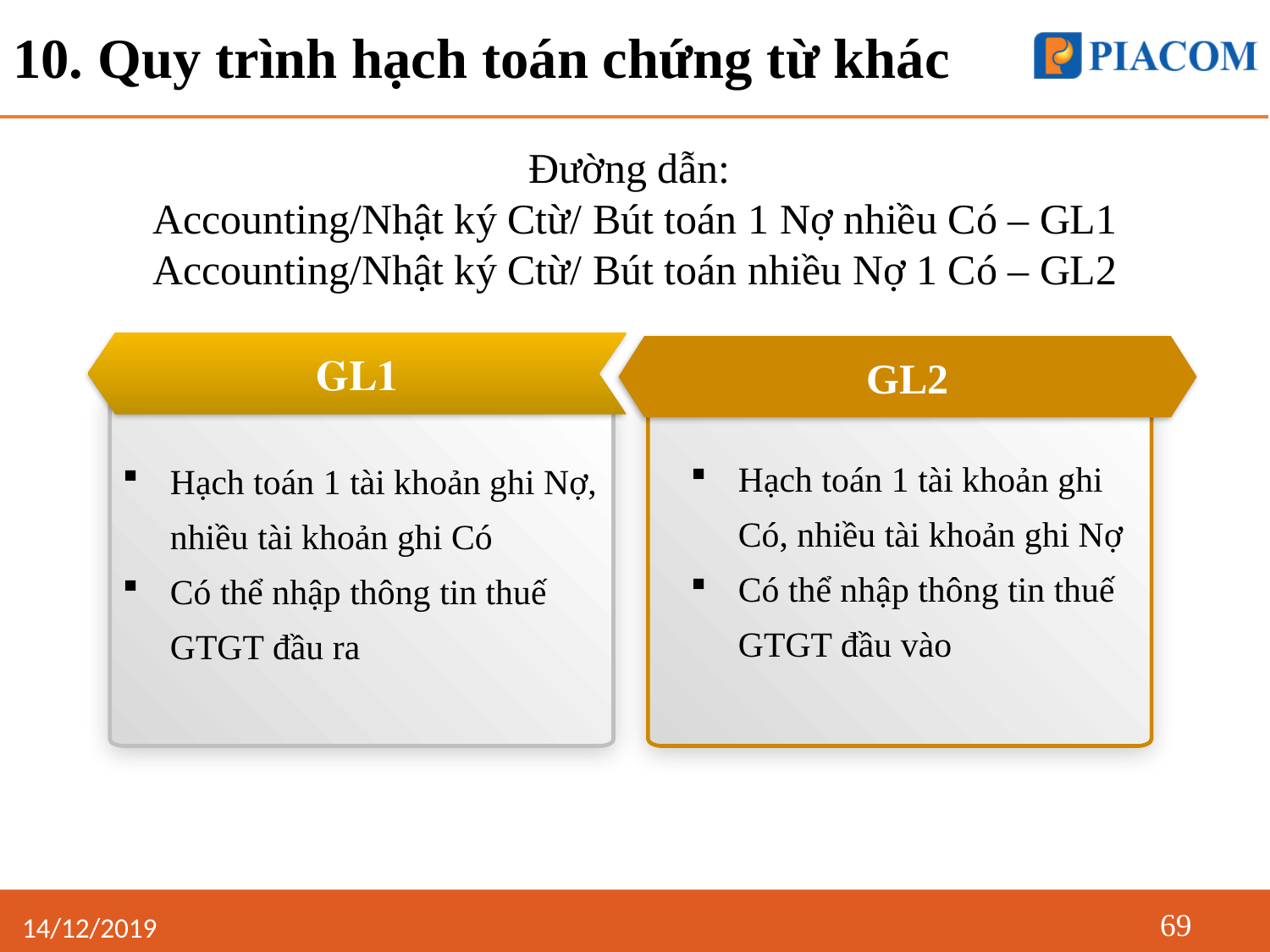

# 10. Quy trình hạch toán chứng từ khác
Đường dẫn:
Accounting/Nhật ký Ctừ/ Bút toán 1 Nợ nhiều Có – GL1
Accounting/Nhật ký Ctừ/ Bút toán nhiều Nợ 1 Có – GL2
GL1
GL2

Hạch toán 1 tài khoản ghi Có, nhiều tài khoản ghi Nợ
Có thể nhập thông tin thuế GTGT đầu vào

Hạch toán 1 tài khoản ghi Nợ, nhiều tài khoản ghi Có
Có thể nhập thông tin thuế GTGT đầu ra